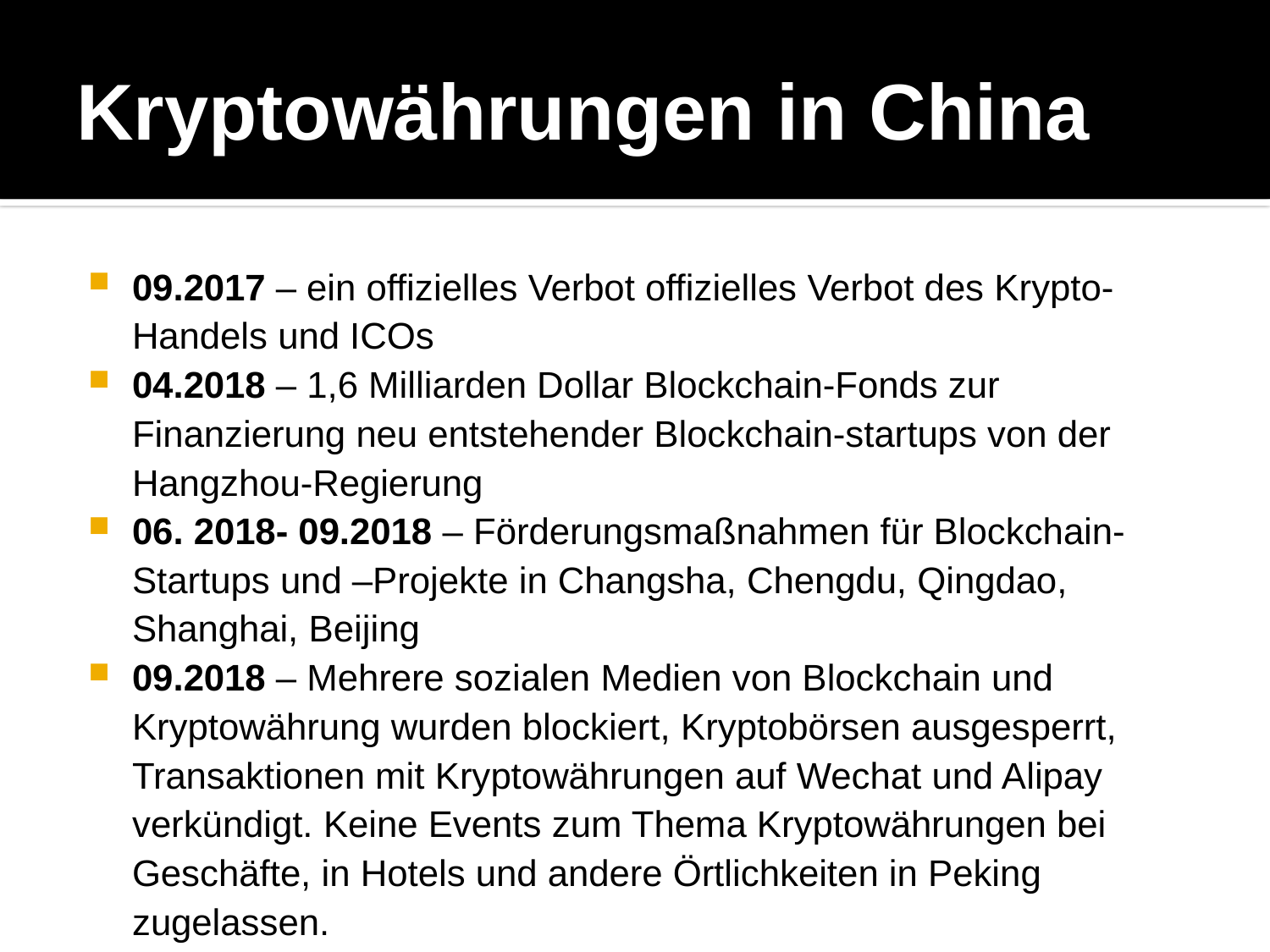

# Kryptowährungen in China
09.2017 – ein offizielles Verbot offizielles Verbot des Krypto-Handels und ICOs
04.2018 – 1,6 Milliarden Dollar Blockchain-Fonds zur Finanzierung neu entstehender Blockchain-startups von der Hangzhou-Regierung
06. 2018- 09.2018 – Förderungsmaßnahmen für Blockchain-Startups und –Projekte in Changsha, Chengdu, Qingdao, Shanghai, Beijing
09.2018 – Mehrere sozialen Medien von Blockchain und Kryptowährung wurden blockiert, Kryptobörsen ausgesperrt, Transaktionen mit Kryptowährungen auf Wechat und Alipay verkündigt. Keine Events zum Thema Kryptowährungen bei Geschäfte, in Hotels und andere Örtlichkeiten in Peking zugelassen.
10.2018 – „Blockchain Testzone“ in Freihandelszone auf  der Insel Hainan